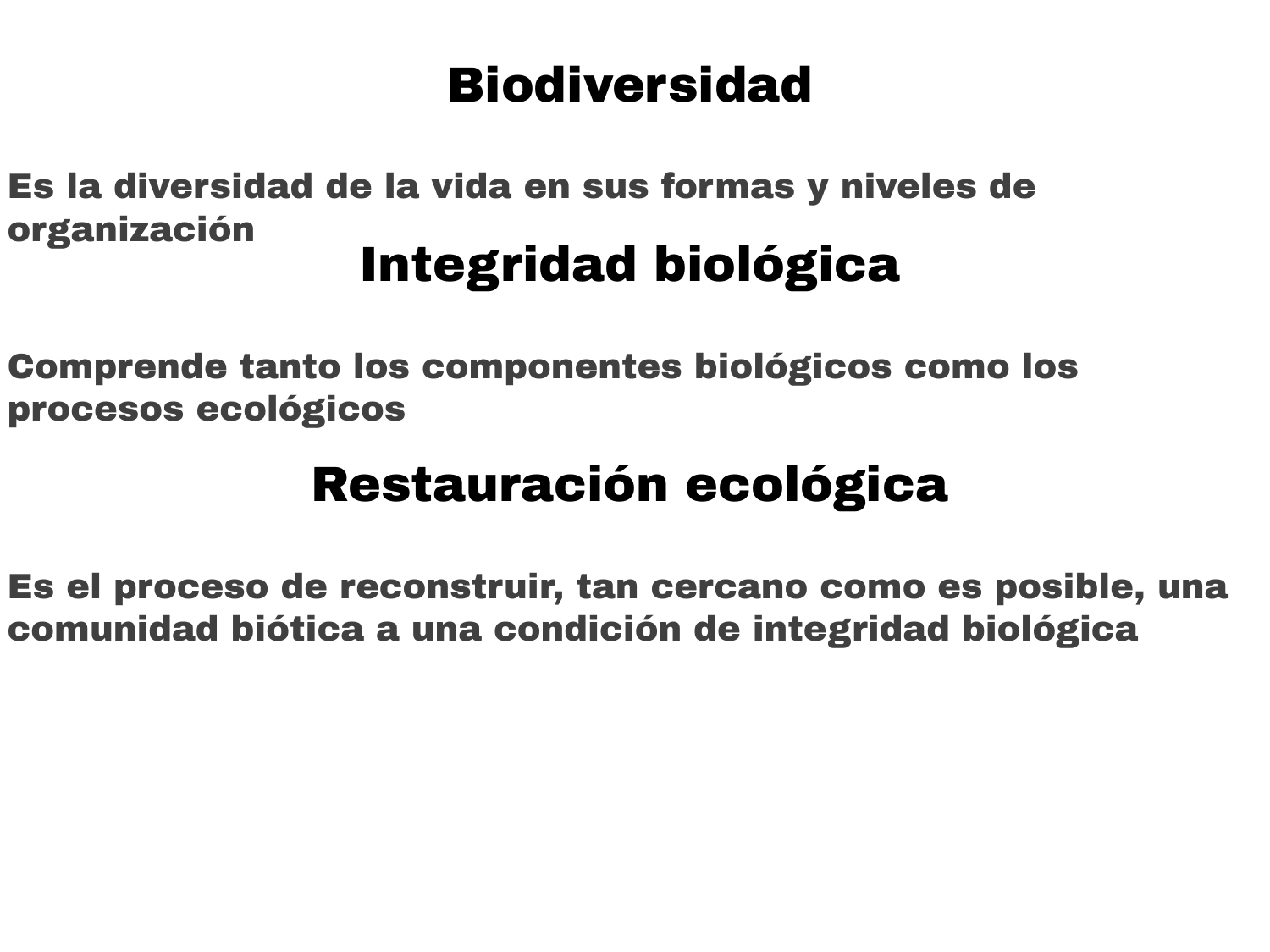

Biodiversidad
Es la diversidad de la vida en sus formas y niveles de organización
Integridad biológica
Comprende tanto los componentes biológicos como los procesos ecológicos
Restauración ecológica
Es el proceso de reconstruir, tan cercano como es posible, una comunidad biótica a una condición de integridad biológica